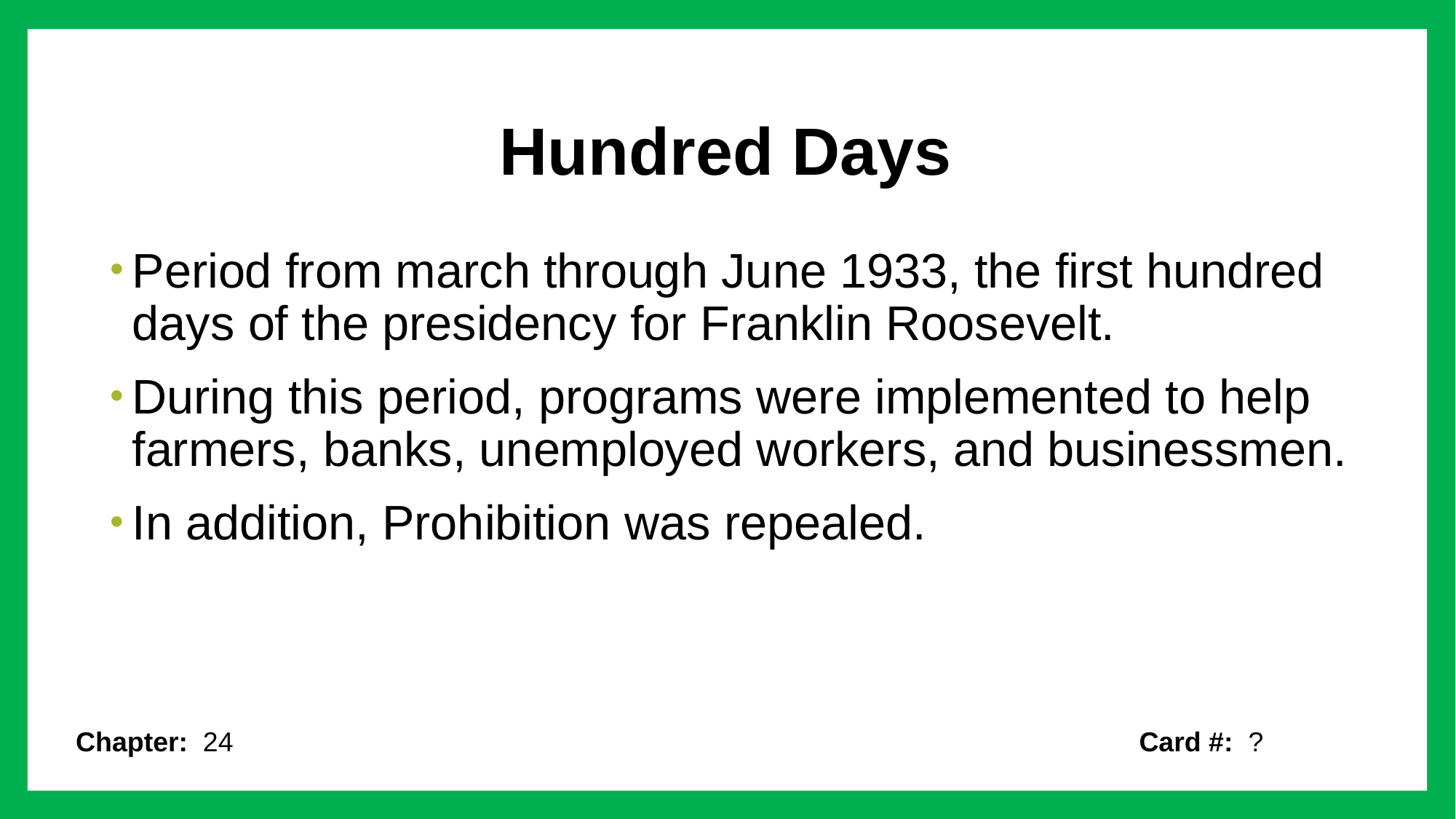

# Hundred Days
Period from march through June 1933, the first hundred days of the presidency for Franklin Roosevelt.
During this period, programs were implemented to help farmers, banks, unemployed workers, and businessmen.
In addition, Prohibition was repealed.
Card #:  ?
Chapter:  24